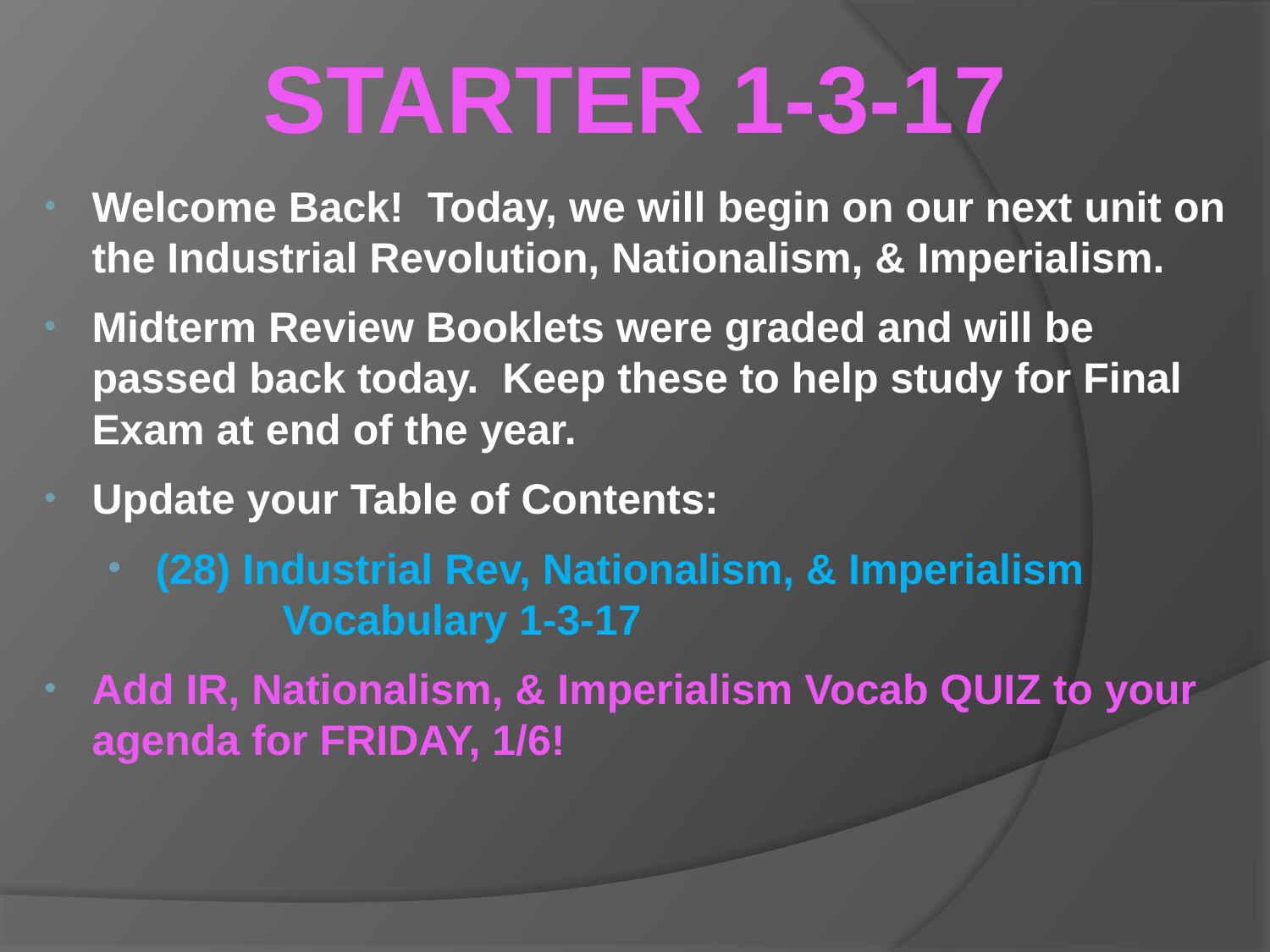

# Starter 1-3-17
Welcome Back!  Today, we will begin on our next unit on the Industrial Revolution, Nationalism, & Imperialism.
Midterm Review Booklets were graded and will be passed back today.  Keep these to help study for Final Exam at end of the year.
Update your Table of Contents:
(28) Industrial Rev, Nationalism, & Imperialism 		Vocabulary 1-3-17
Add IR, Nationalism, & Imperialism Vocab QUIZ to your agenda for FRIDAY, 1/6!